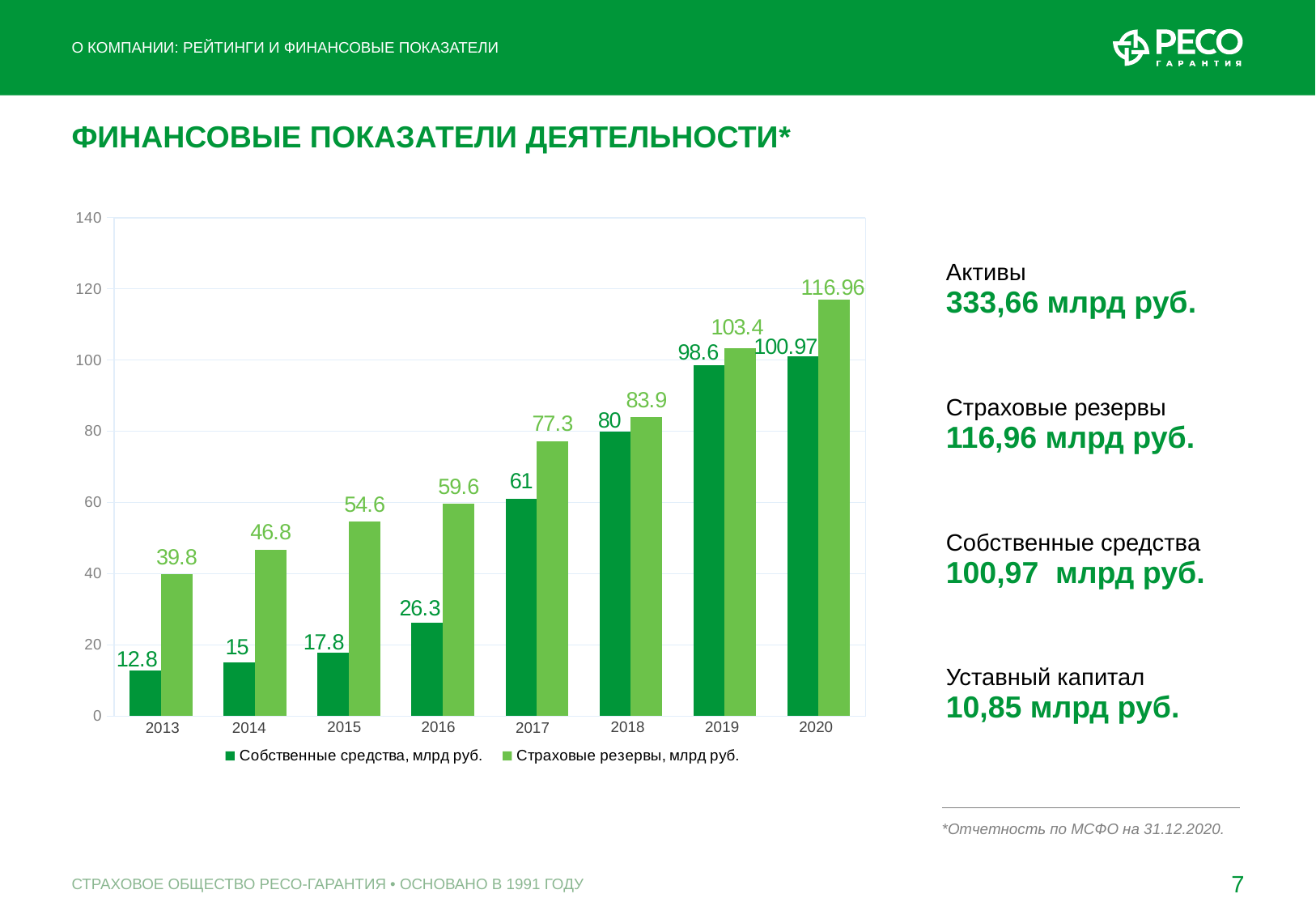

О КОМПАНИИ: РЕЙТИНГИ И ФИНАНСОВЫЕ ПОКАЗАТЕЛИ
# ФИНАНСОВЫЕ ПОКАЗАТЕЛИ ДЕЯТЕЛЬНОСТИ*

### Chart

| Category | Собственные средства, млрд руб. | Страховые резервы, млрд руб. |
|---|---|---|
| 2013 | 12.8 | 39.8 |
| 2014 | 15.0 | 46.8 |
| 2015 | 17.8 | 54.6 |
| 2016 | 26.3 | 59.6 |
| 2017 | 61.0 | 77.3 |
| 2018 | 80.0 | 83.9 |
| 2019 | 98.6 | 103.4 |
| 2020 | 100.97 | 116.96 |
Активы
333,66 млрд руб.

Страховые резервы
116,96 млрд руб.

Собственные средства
100,97  млрд руб.

Уставный капитал
10,85 млрд руб.

2020
2015
2016
2018
2019
2013
2014
2017
*Отчетность по МСФО на 31.12.2020.
СТРАХОВОЕ ОБЩЕСТВО РЕСО-ГАРАНТИЯ • ОСНОВАНО В 1991 ГОДУ
7